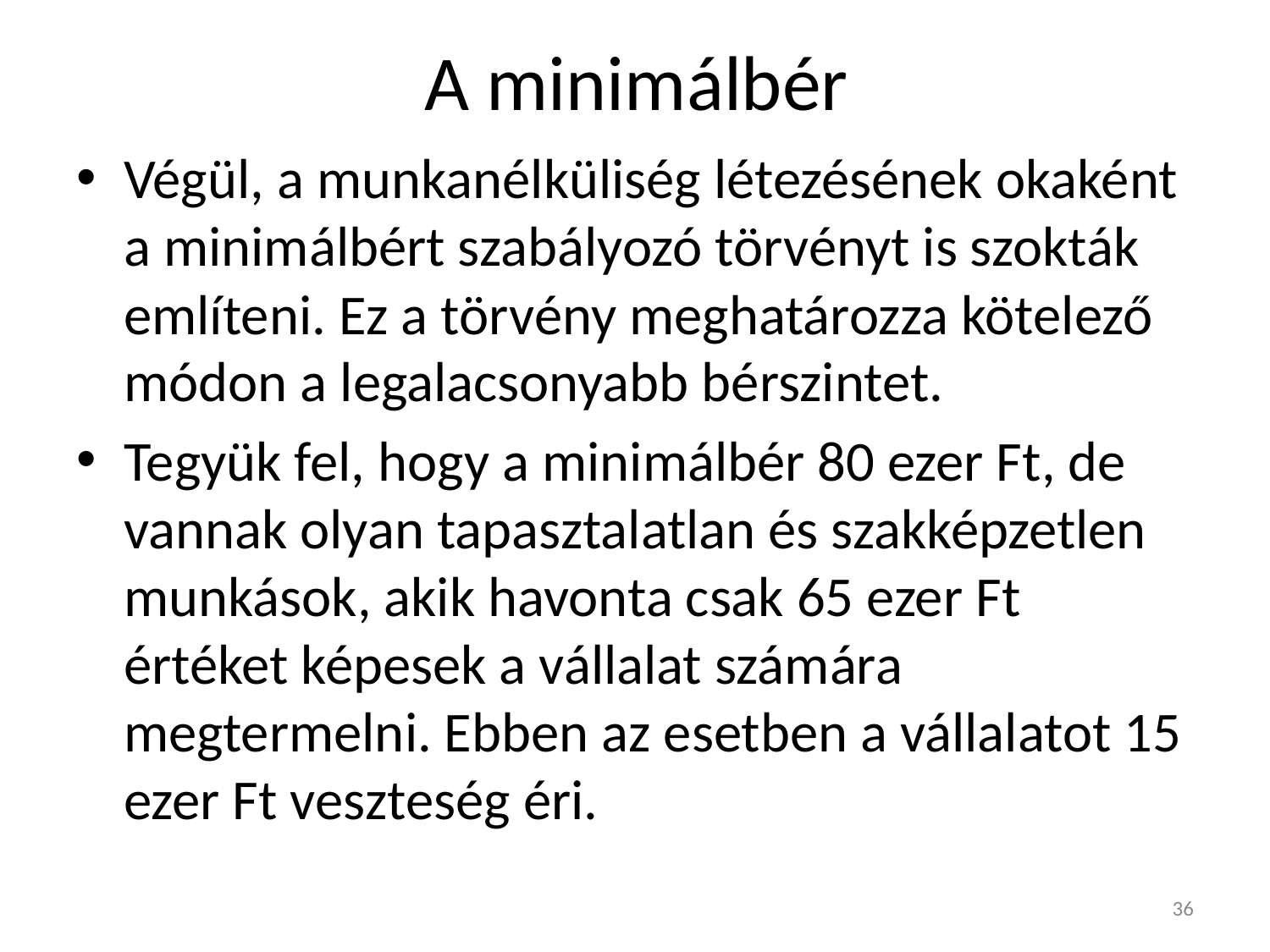

# A minimálbér
Végül, a munkanélküliség létezésének okaként a minimálbért szabályozó törvényt is szokták említeni. Ez a törvény meghatározza kötelező módon a legalacsonyabb bérszintet.
Tegyük fel, hogy a minimálbér 80 ezer Ft, de vannak olyan tapasztalatlan és szakképzetlen munkások, akik havonta csak 65 ezer Ft  értéket képesek a vállalat számára megtermelni. Ebben az esetben a vállalatot 15 ezer Ft veszteség éri.
36